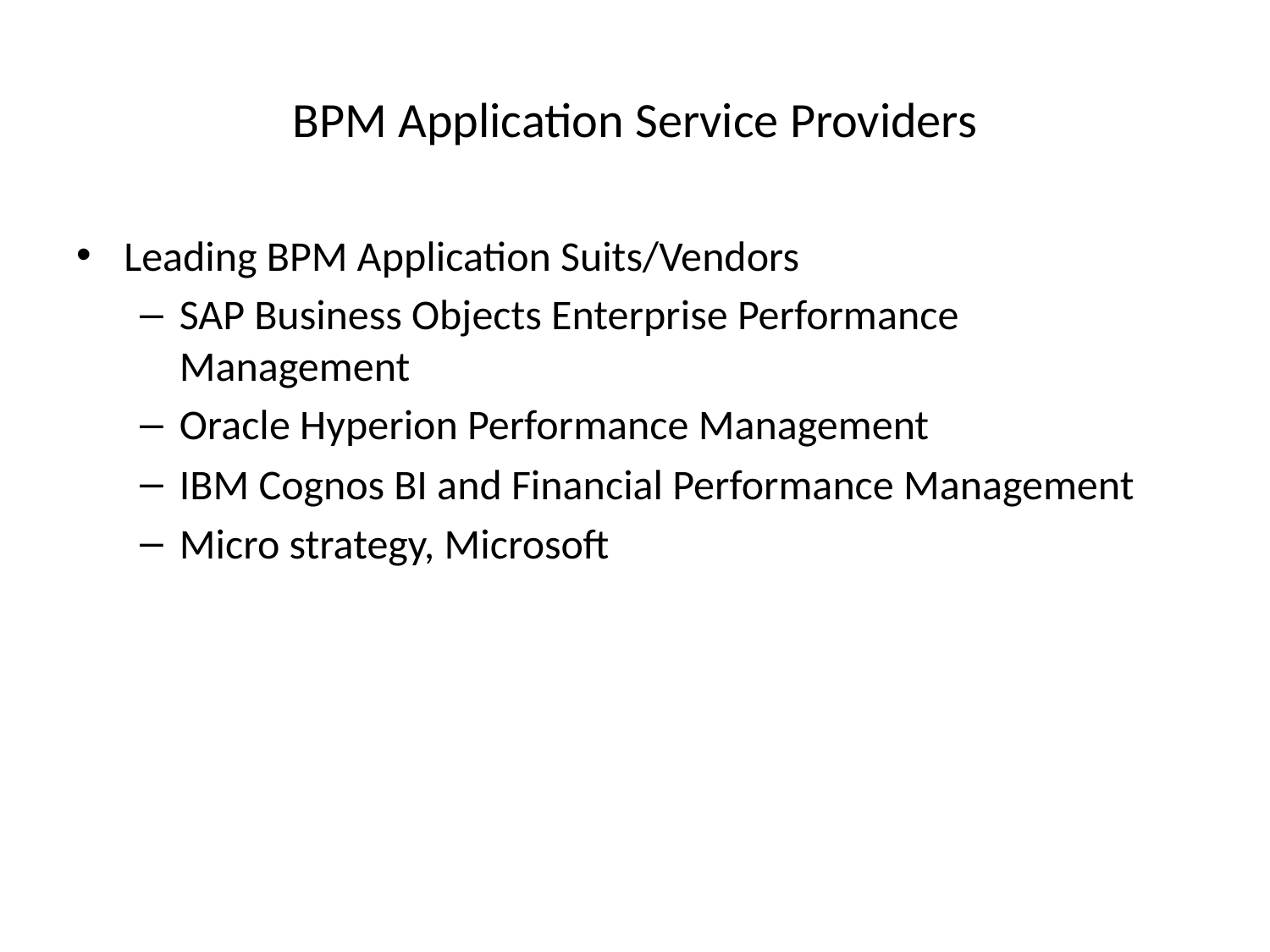

# BPM Application Service Providers
Leading BPM Application Suits/Vendors
SAP Business Objects Enterprise Performance Management
Oracle Hyperion Performance Management
IBM Cognos BI and Financial Performance Management
Micro strategy, Microsoft